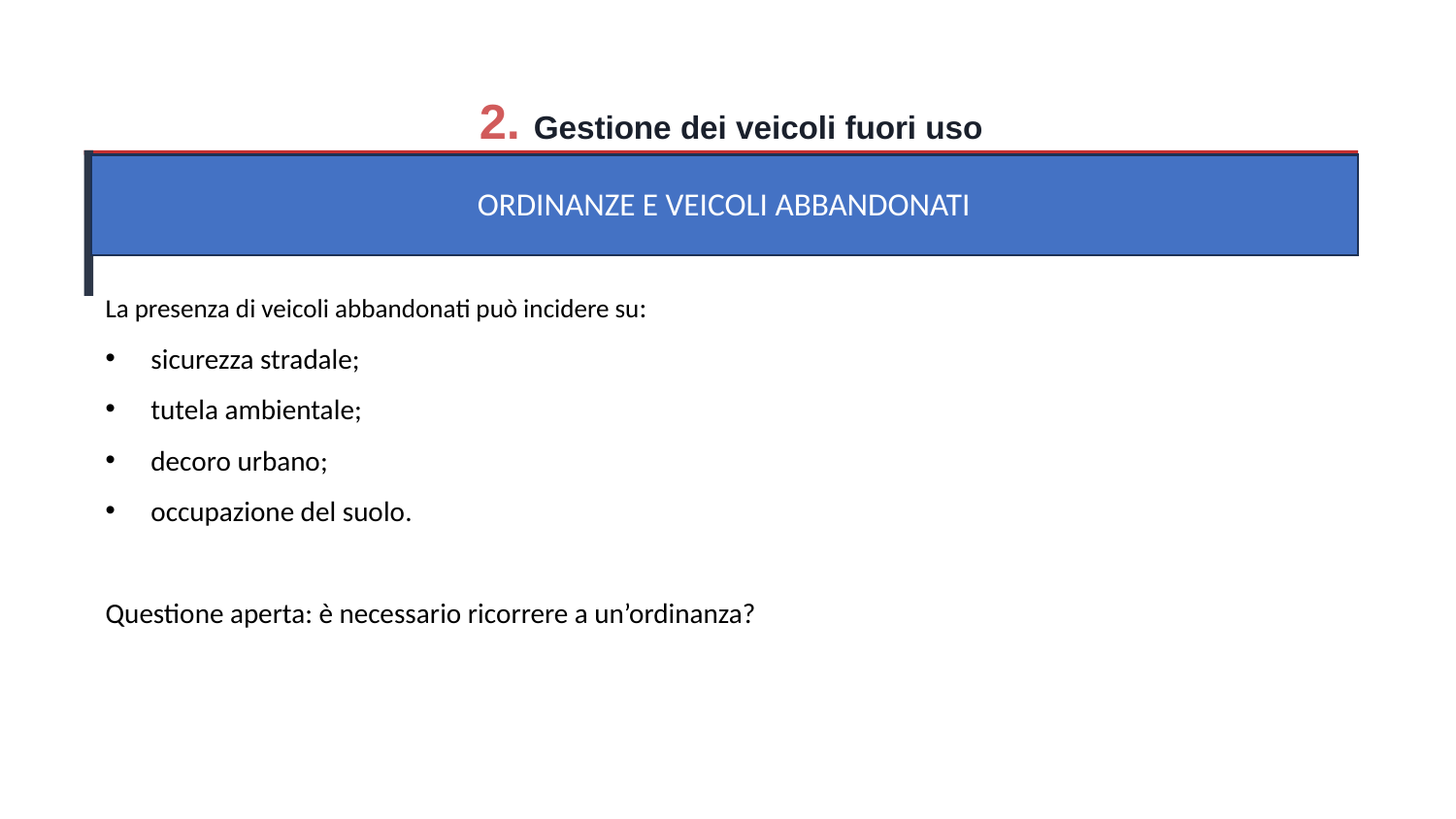

2. Gestione dei veicoli fuori uso

ORDINANZE E VEICOLI ABBANDONATI

La presenza di veicoli abbandonati può incidere su:
sicurezza stradale;
tutela ambientale;
decoro urbano;
occupazione del suolo.

Questione aperta: è necessario ricorrere a un’ordinanza?